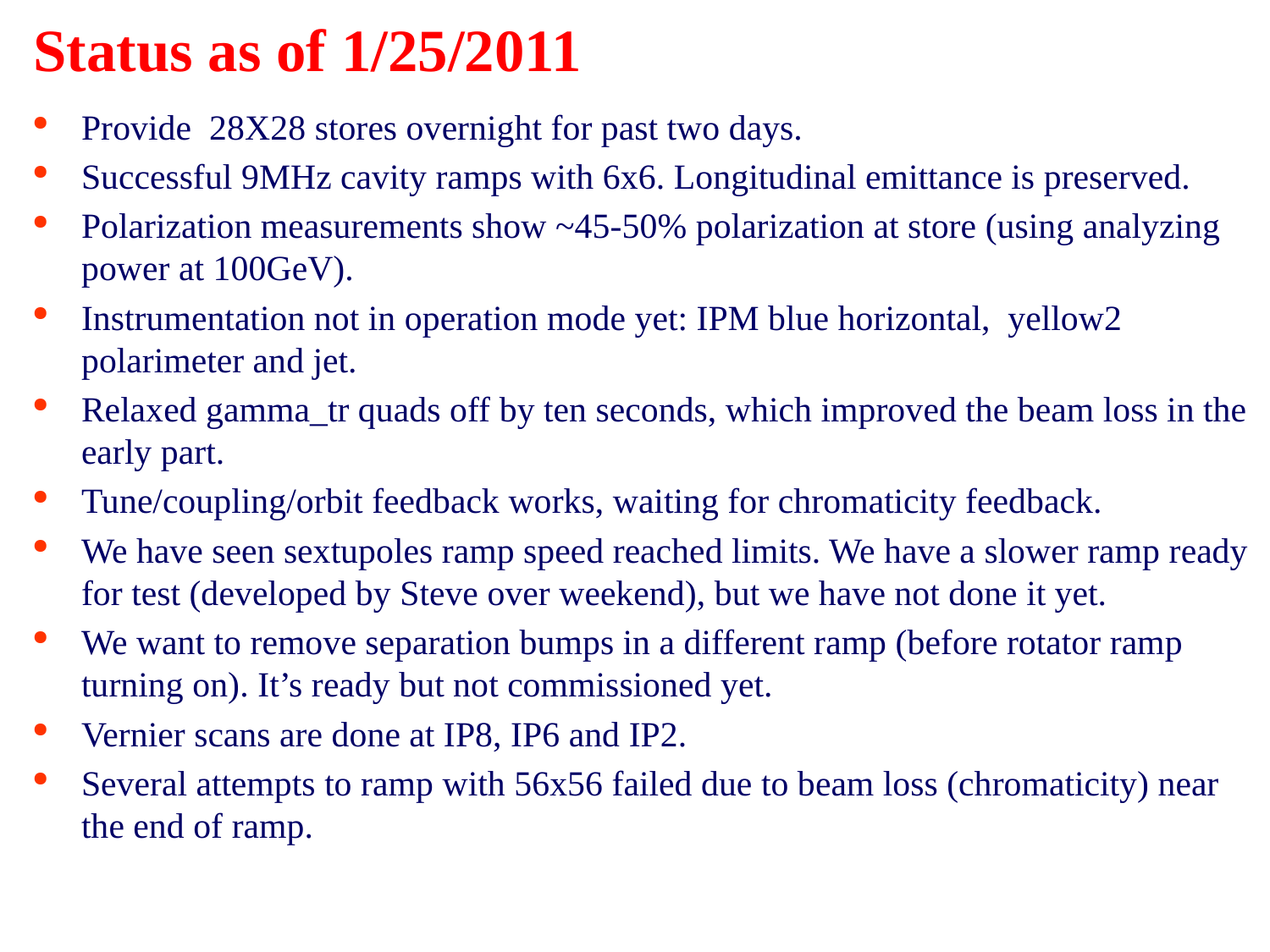

# Status as of 1/25/2011

Provide  28X28 stores overnight for past two days.
Successful 9MHz cavity ramps with 6x6. Longitudinal emittance is preserved.
Polarization measurements show ~45-50% polarization at store (using analyzing power at 100GeV).
Instrumentation not in operation mode yet: IPM blue horizontal,  yellow2 polarimeter and jet.
Relaxed gamma_tr quads off by ten seconds, which improved the beam loss in the early part.
Tune/coupling/orbit feedback works, waiting for chromaticity feedback.
We have seen sextupoles ramp speed reached limits. We have a slower ramp ready for test (developed by Steve over weekend), but we have not done it yet.
We want to remove separation bumps in a different ramp (before rotator ramp turning on). It’s ready but not commissioned yet.
Vernier scans are done at IP8, IP6 and IP2.
Several attempts to ramp with 56x56 failed due to beam loss (chromaticity) near the end of ramp.

3
Haixin Huang